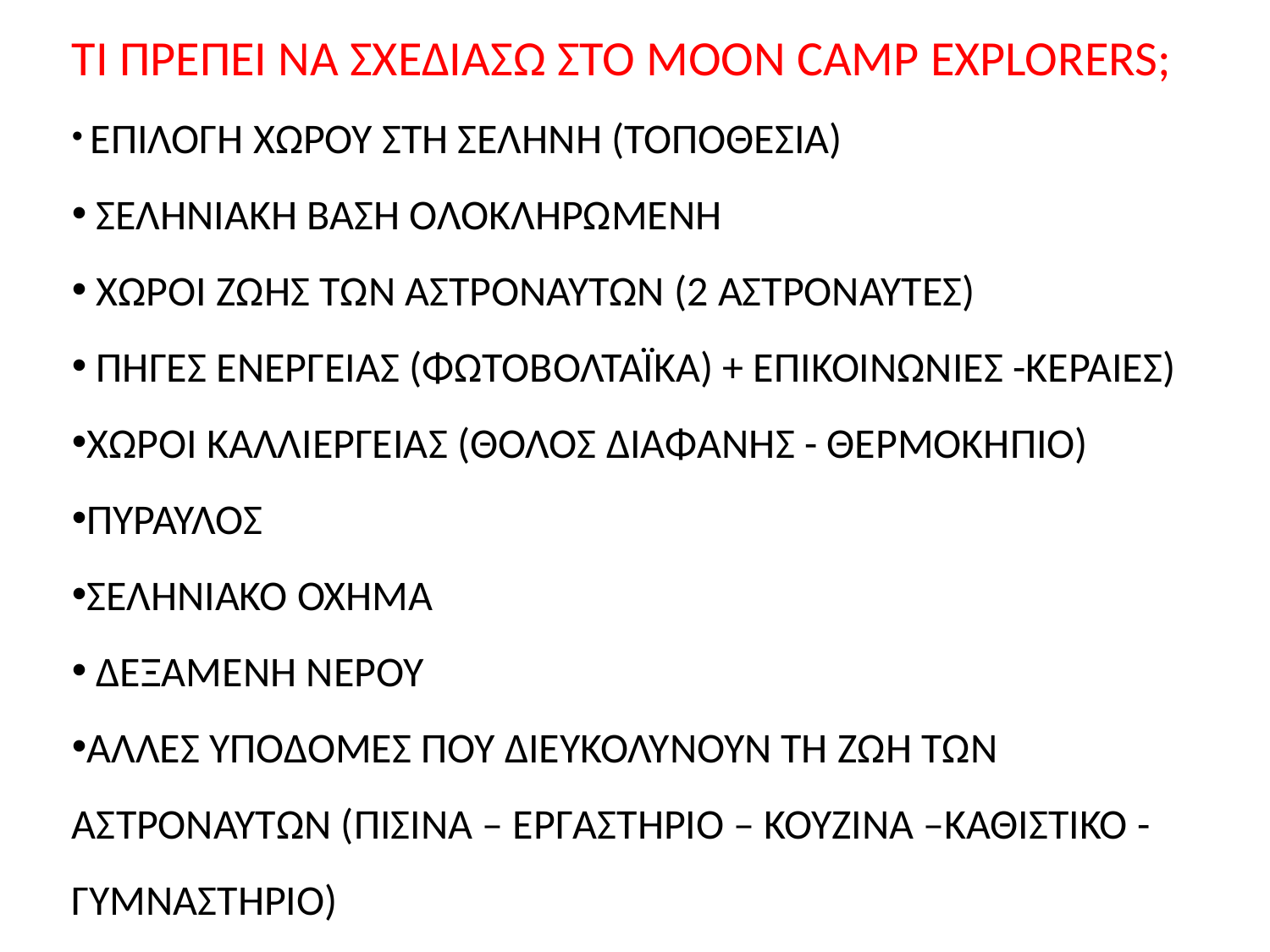

ΤΙ ΠΡΕΠΕΙ ΝΑ ΣΧΕΔΙΑΣΩ ΣΤΟ MOON CAMP EXPLORERS;
 ΕΠΙΛΟΓΗ ΧΩΡΟΥ ΣΤΗ ΣΕΛΗΝΗ (ΤΟΠΟΘΕΣΙΑ)
 ΣΕΛΗΝΙΑΚΗ ΒΑΣΗ ΟΛΟΚΛΗΡΩΜΕΝΗ
 ΧΩΡΟΙ ΖΩΗΣ ΤΩΝ ΑΣΤΡΟΝΑΥΤΩΝ (2 ΑΣΤΡΟΝΑΥΤΕΣ)
 ΠΗΓΕΣ ΕΝΕΡΓΕΙΑΣ (ΦΩΤΟΒΟΛΤΑΪΚΑ) + ΕΠΙΚΟΙΝΩΝΙΕΣ -ΚΕΡΑΙΕΣ)
ΧΩΡΟΙ ΚΑΛΛΙΕΡΓΕΙΑΣ (ΘΟΛΟΣ ΔΙΑΦΑΝΗΣ - ΘΕΡΜΟΚΗΠΙΟ)
ΠΥΡΑΥΛΟΣ
ΣΕΛΗΝΙΑΚΟ ΟΧΗΜΑ
 ΔΕΞΑΜΕΝΗ ΝΕΡΟΥ
ΑΛΛΕΣ ΥΠΟΔΟΜΕΣ ΠΟΥ ΔΙΕΥΚΟΛΥΝΟΥΝ ΤΗ ΖΩΗ ΤΩΝ ΑΣΤΡΟΝΑΥΤΩΝ (ΠΙΣΙΝΑ – ΕΡΓΑΣΤΗΡΙΟ – ΚΟΥΖΙΝΑ –ΚΑΘΙΣΤΙΚΟ - ΓΥΜΝΑΣΤΗΡΙΟ)